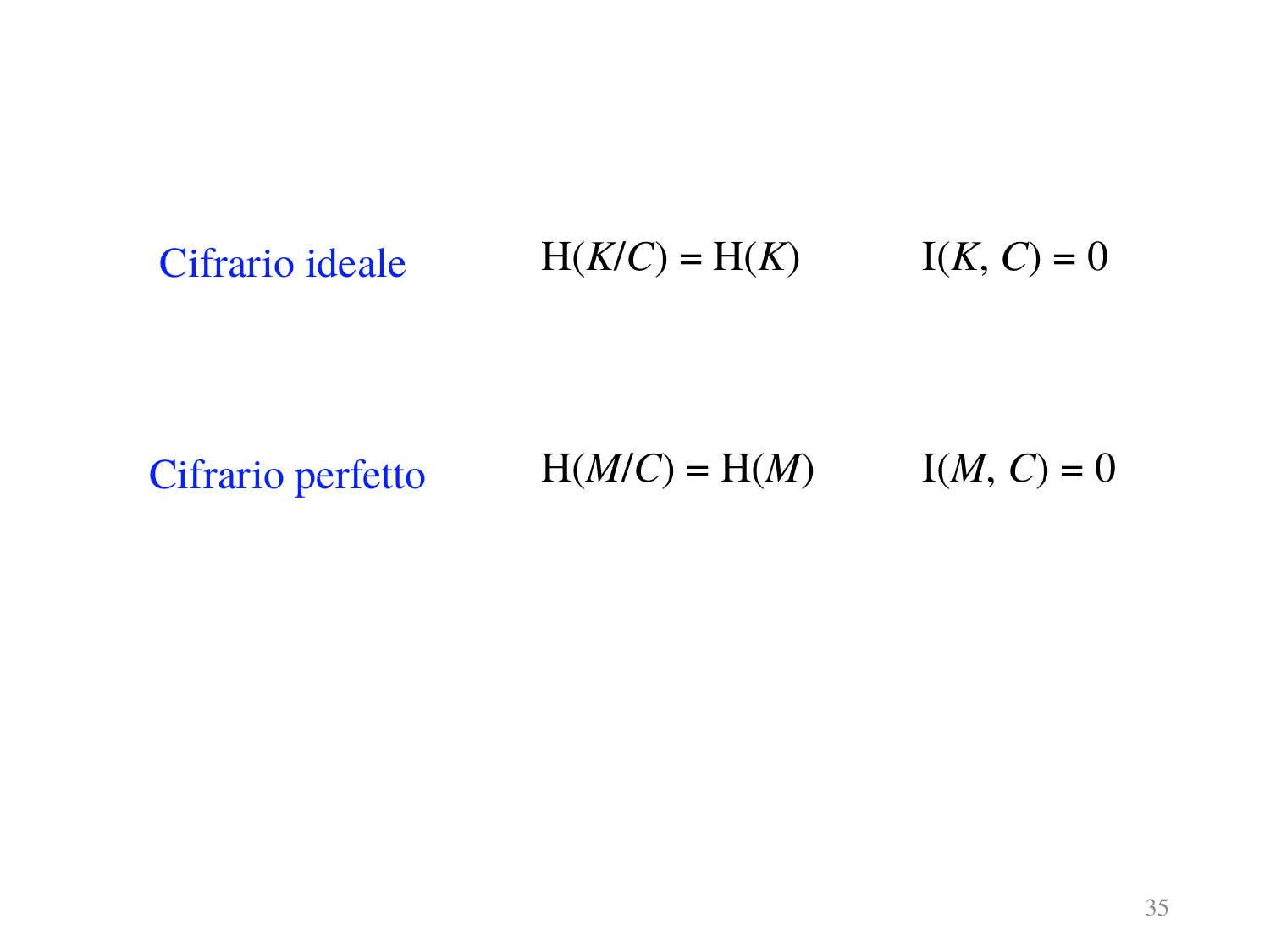

H(K/C) = H(K)	I(K, C) = 0
Cifrario ideale
H(M/C) = H(M)	I(M, C) = 0
Cifrario perfetto
35